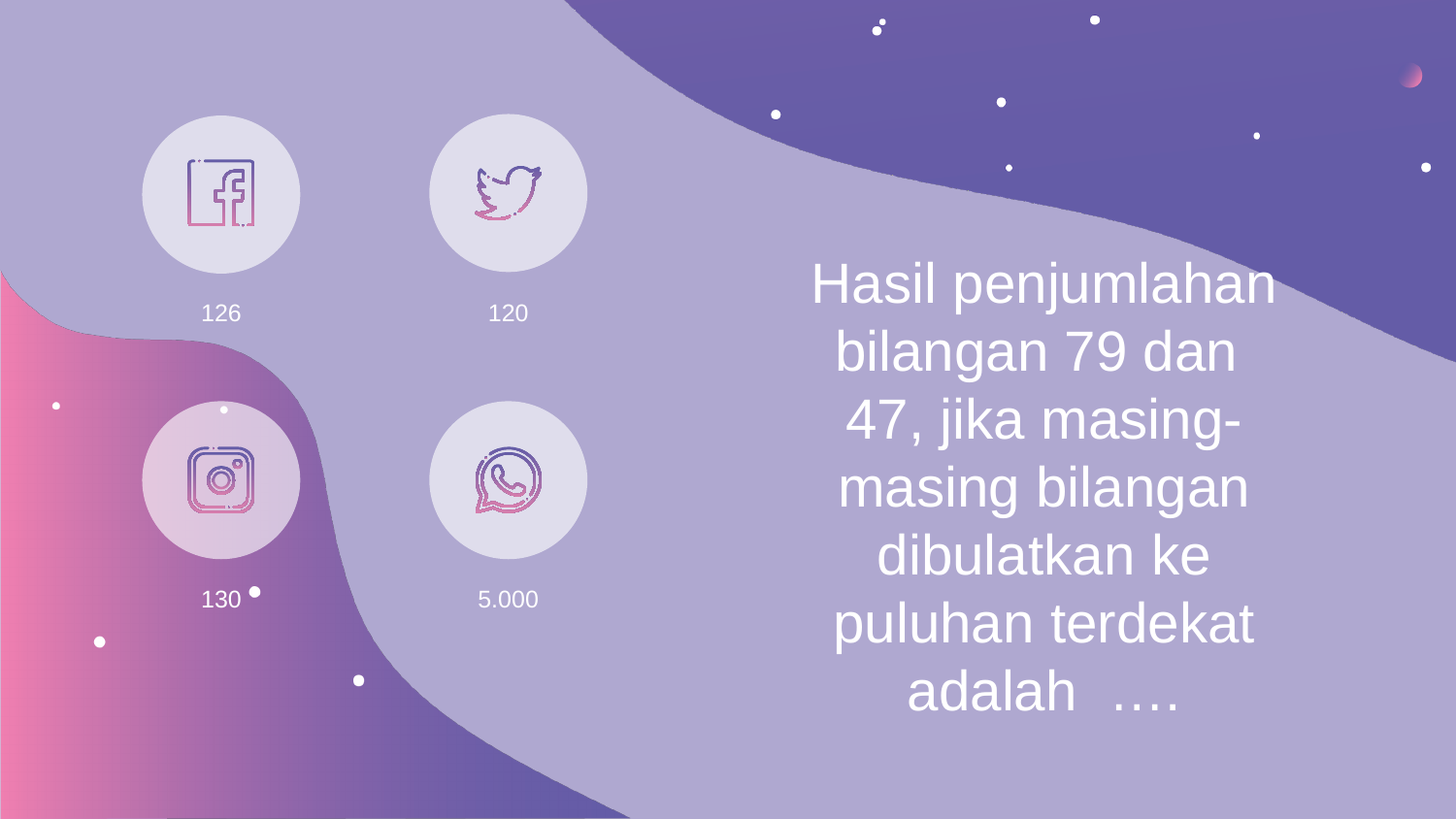

Hasil penjumlahan bilangan 79 dan  47, jika masing-masing bilangan dibulatkan ke puluhan terdekat adalah  ….

126
120

130
5.000